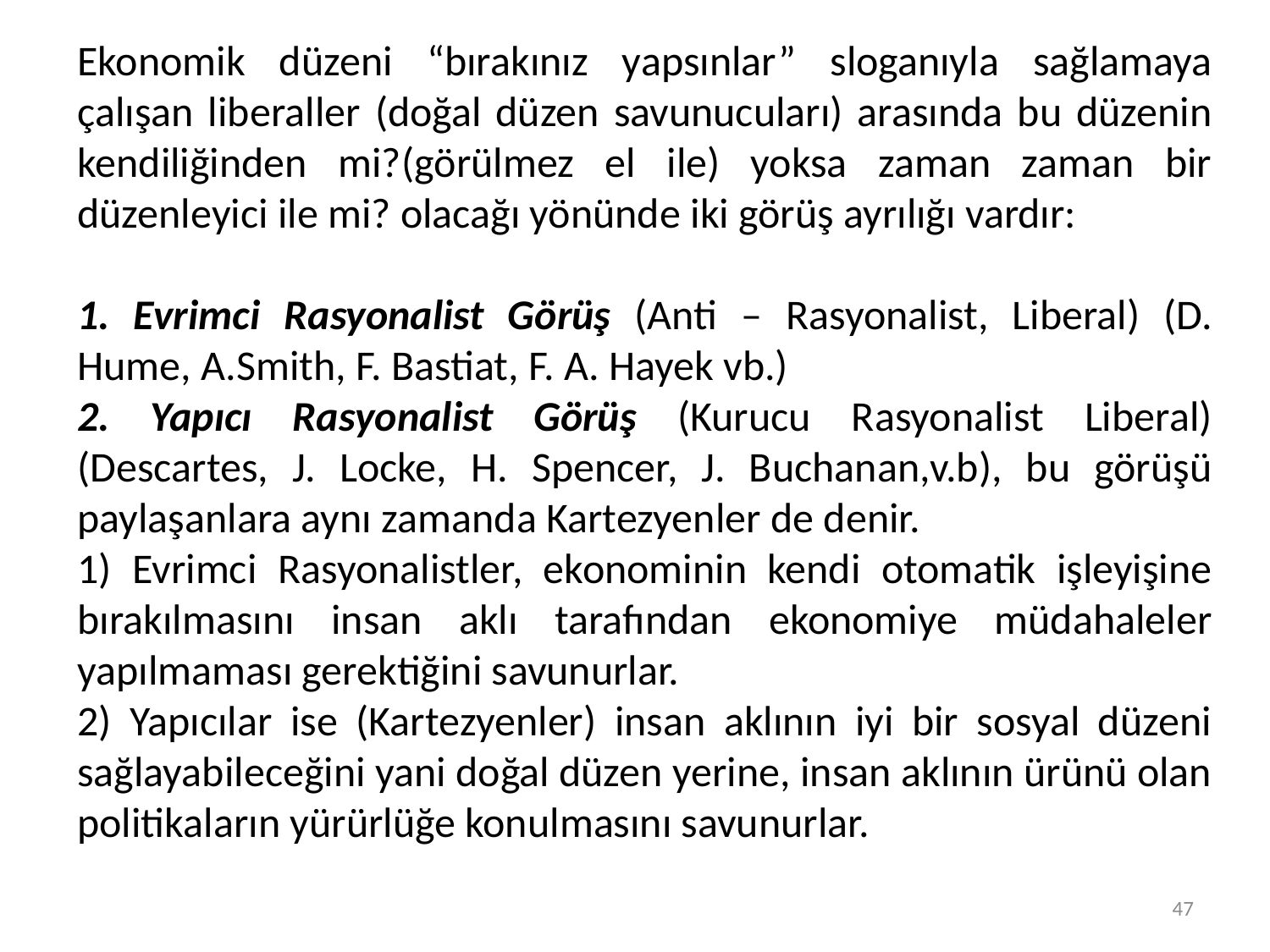

Ekonomik düzeni “bırakınız yapsınlar” sloganıyla sağlamaya çalışan liberaller (doğal düzen savunucuları) arasında bu düzenin kendiliğinden mi?(görülmez el ile) yoksa zaman zaman bir düzenleyici ile mi? olacağı yönünde iki görüş ayrılığı vardır:

1. Evrimci Rasyonalist Görüş (Anti – Rasyonalist, Liberal) (D. Hume, A.Smith, F. Bastiat, F. A. Hayek vb.)
2. Yapıcı Rasyonalist Görüş (Kurucu Rasyonalist Liberal) (Descartes, J. Locke, H. Spencer, J. Buchanan,v.b), bu görüşü paylaşanlara aynı zamanda Kartezyenler de denir.
1) Evrimci Rasyonalistler, ekonominin kendi otomatik işleyişine bırakılmasını insan aklı tarafından ekonomiye müdahaleler yapılmaması gerektiğini savunurlar.
2) Yapıcılar ise (Kartezyenler) insan aklının iyi bir sosyal düzeni sağlayabileceğini yani doğal düzen yerine, insan aklının ürünü olan politikaların yürürlüğe konulmasını savunurlar.
47